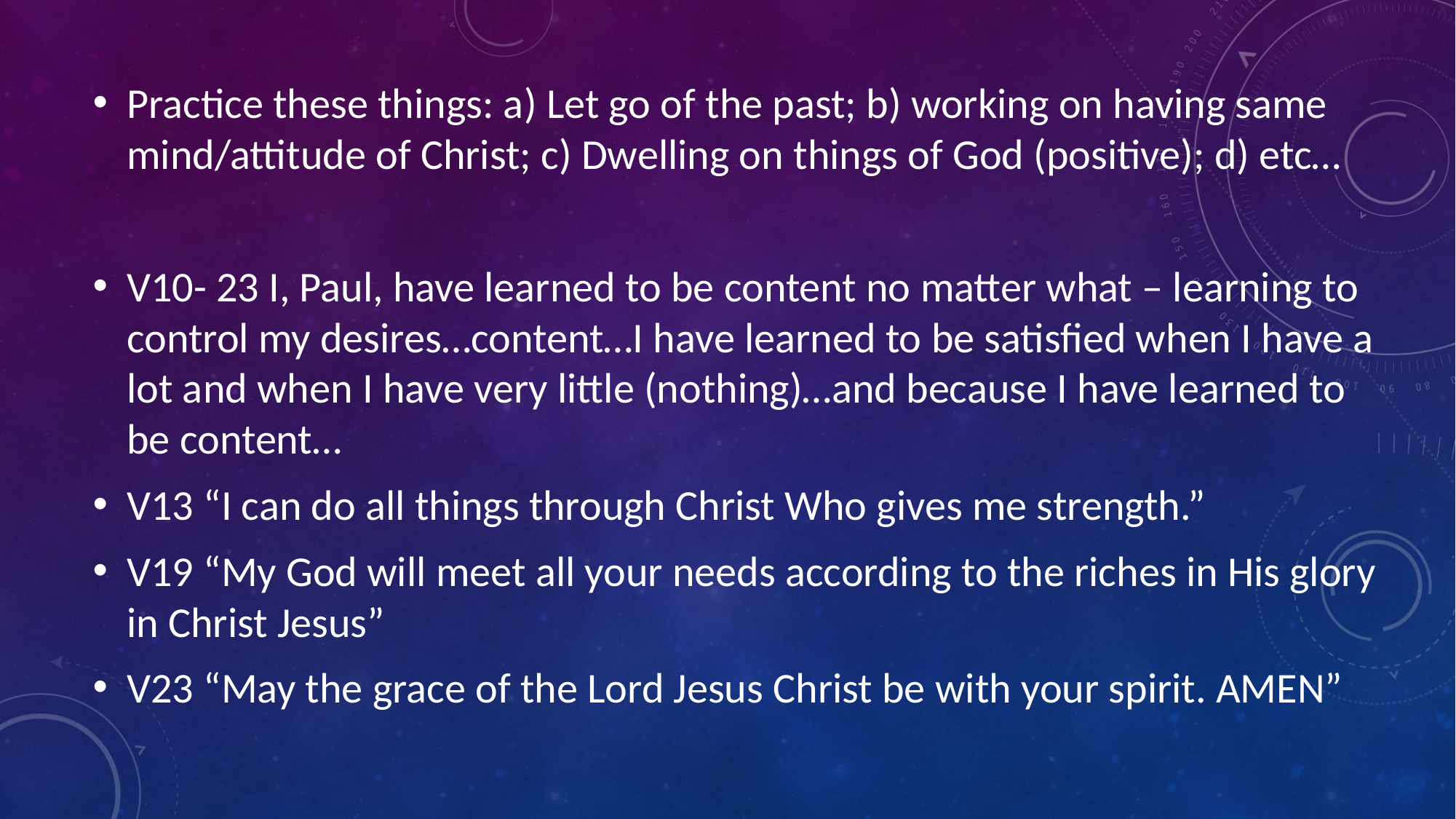

Practice these things: a) Let go of the past; b) working on having same mind/attitude of Christ; c) Dwelling on things of God (positive); d) etc…

V10- 23 I, Paul, have learned to be content no matter what – learning to control my desires…content…I have learned to be satisfied when I have a lot and when I have very little (nothing)…and because I have learned to be content…
V13 “I can do all things through Christ Who gives me strength.”
V19 “My God will meet all your needs according to the riches in His glory in Christ Jesus”
V23 “May the grace of the Lord Jesus Christ be with your spirit. AMEN”